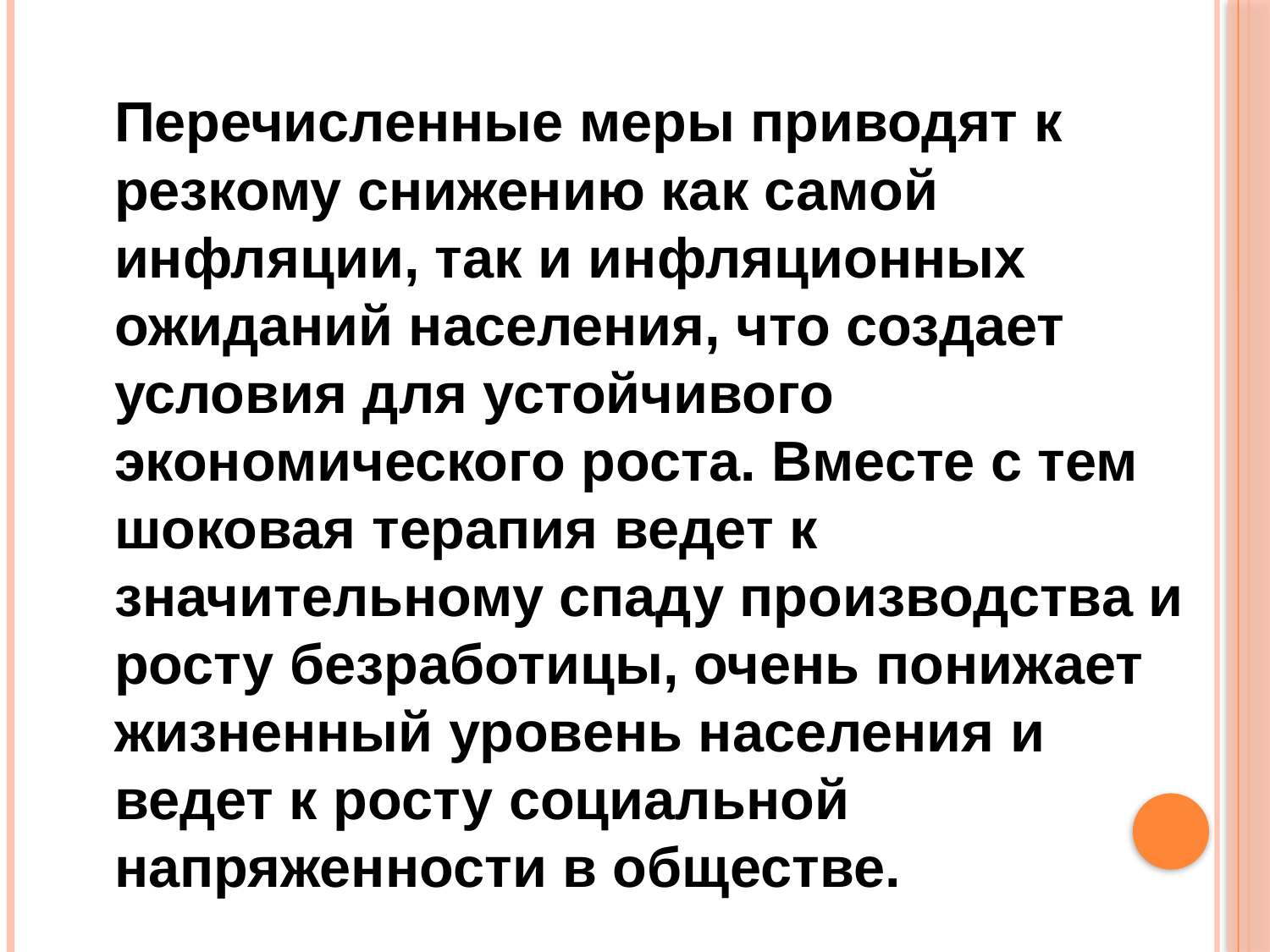

Перечисленные меры приводят к резкому снижению как самой инфляции, так и инфляционных ожиданий населения, что создает условия для устойчивого экономического роста. Вместе с тем шоковая терапия ведет к значительному спаду производства и росту безработицы, очень понижает жизненный уровень населения и ведет к росту социальной напряженности в обществе.